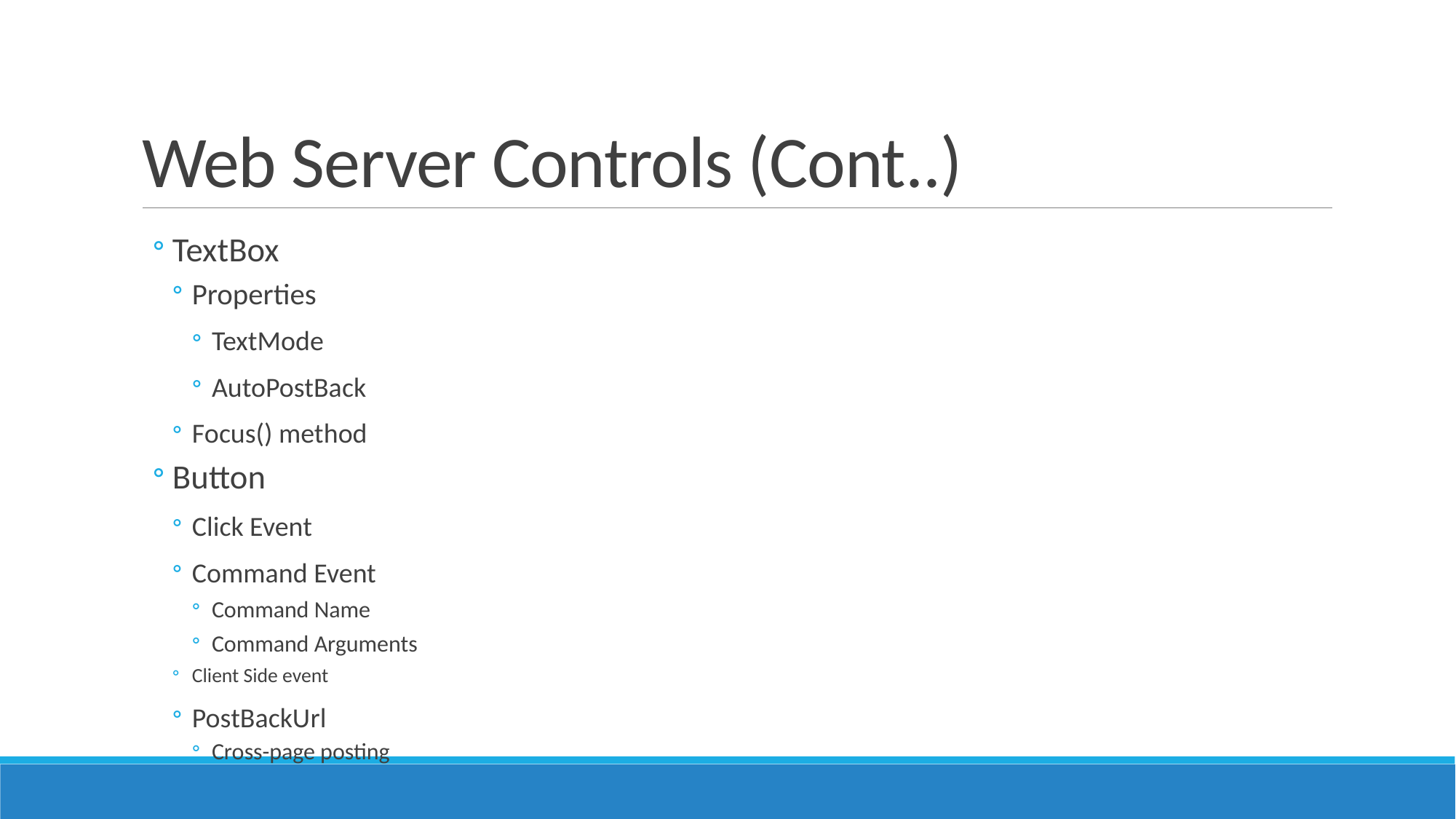

# Web Server Controls (Cont..)
TextBox
Properties
TextMode
AutoPostBack
Focus() method
Button
Click Event
Command Event
Command Name
Command Arguments
Client Side event
PostBackUrl
Cross-page posting